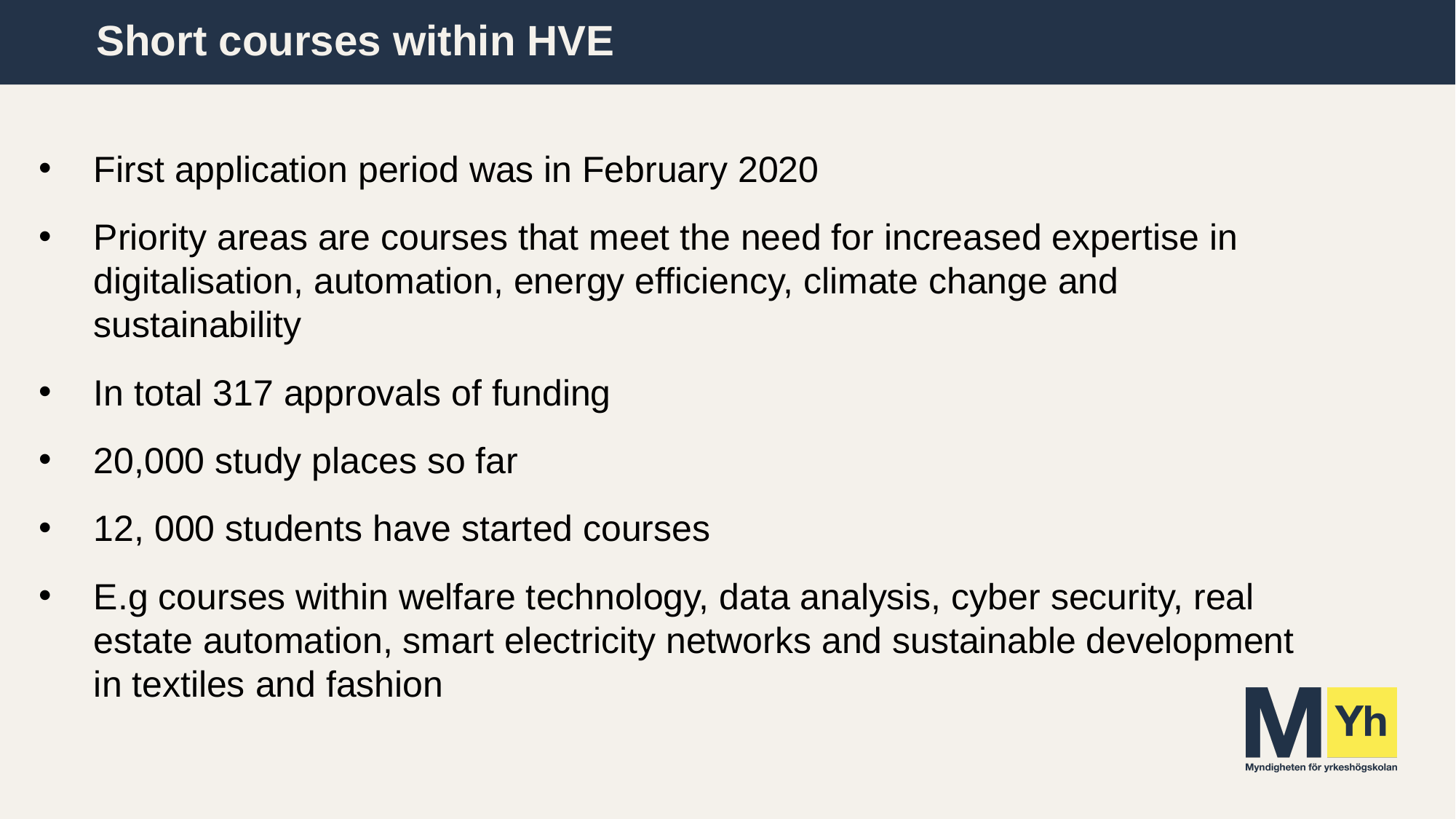

# Short courses within HVE
First application period was in February 2020
Priority areas are courses that meet the need for increased expertise in digitalisation, automation, energy efficiency, climate change and sustainability
In total 317 approvals of funding
20,000 study places so far
12, 000 students have started courses
E.g courses within welfare technology, data analysis, cyber security, real estate automation, smart electricity networks and sustainable development in textiles and fashion